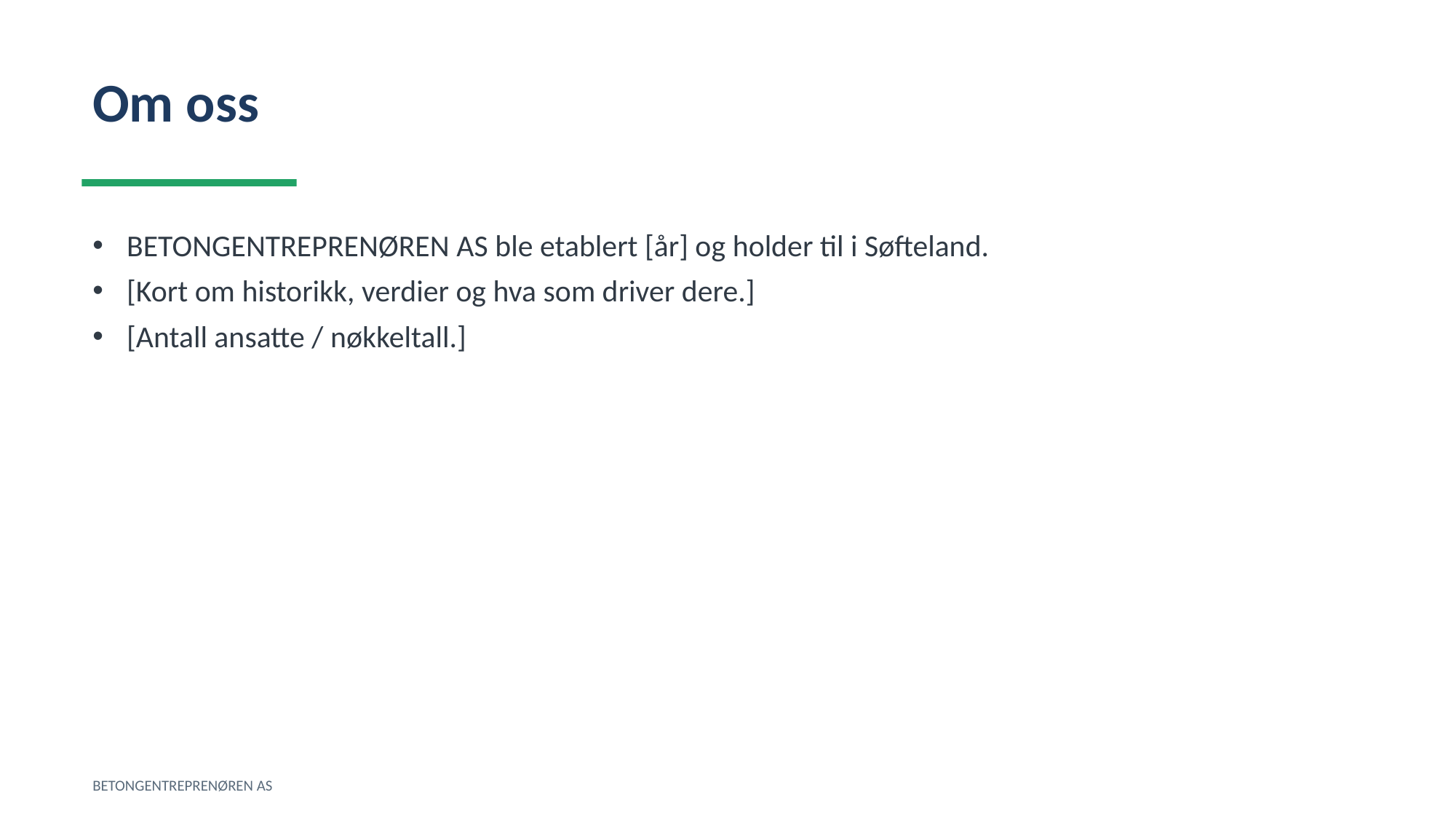

Om oss

BETONGENTREPRENØREN AS ble etablert [år] og holder til i Søfteland.
[Kort om historikk, verdier og hva som driver dere.]
[Antall ansatte / nøkkeltall.]
BETONGENTREPRENØREN AS